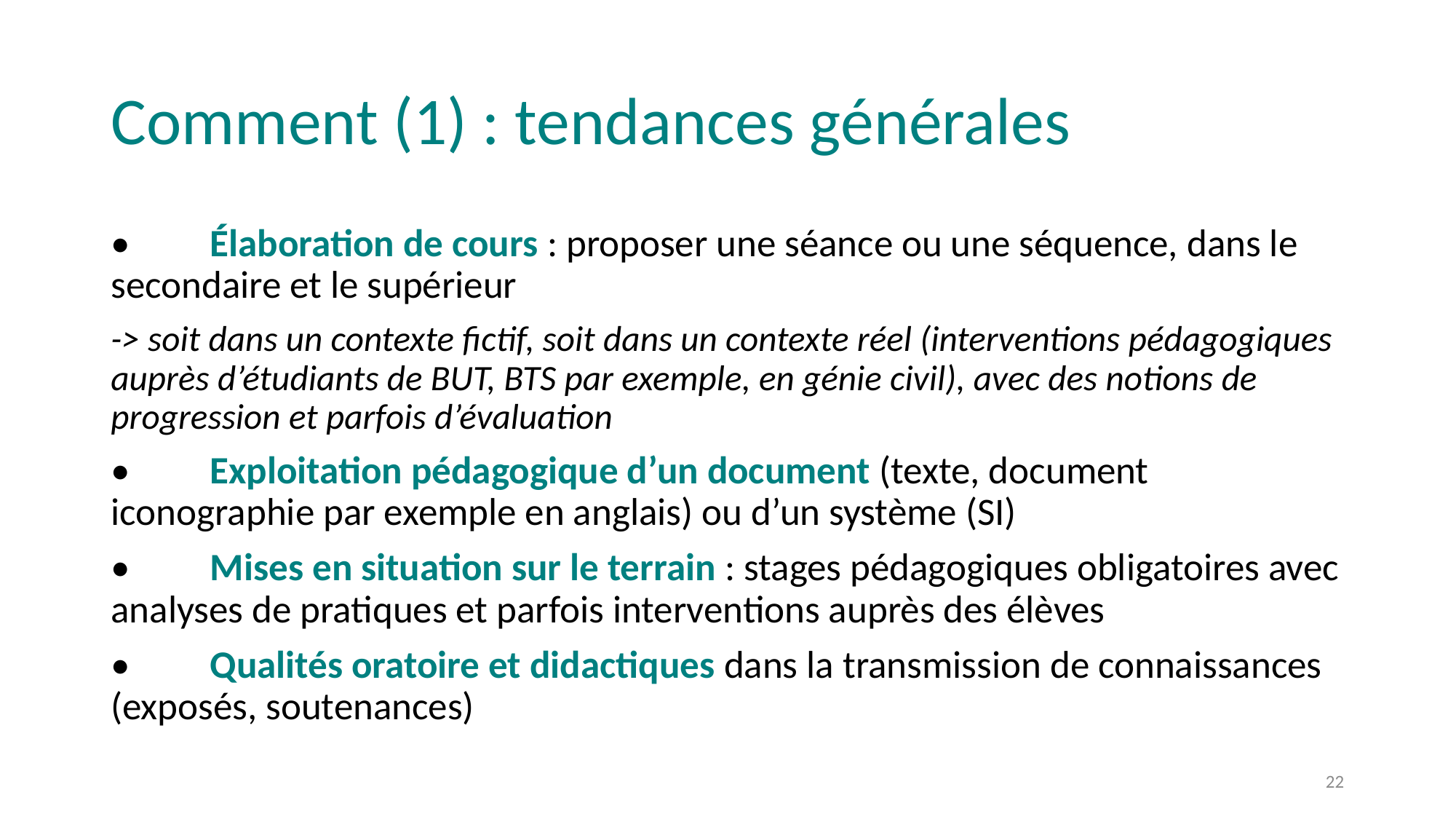

# Comment (1) : tendances générales
•	Élaboration de cours : proposer une séance ou une séquence, dans le secondaire et le supérieur
-> soit dans un contexte fictif, soit dans un contexte réel (interventions pédagogiques auprès d’étudiants de BUT, BTS par exemple, en génie civil), avec des notions de progression et parfois d’évaluation
•	Exploitation pédagogique d’un document (texte, document iconographie par exemple en anglais) ou d’un système (SI)
•	Mises en situation sur le terrain : stages pédagogiques obligatoires avec analyses de pratiques et parfois interventions auprès des élèves
• 	Qualités oratoire et didactiques dans la transmission de connaissances (exposés, soutenances)

22